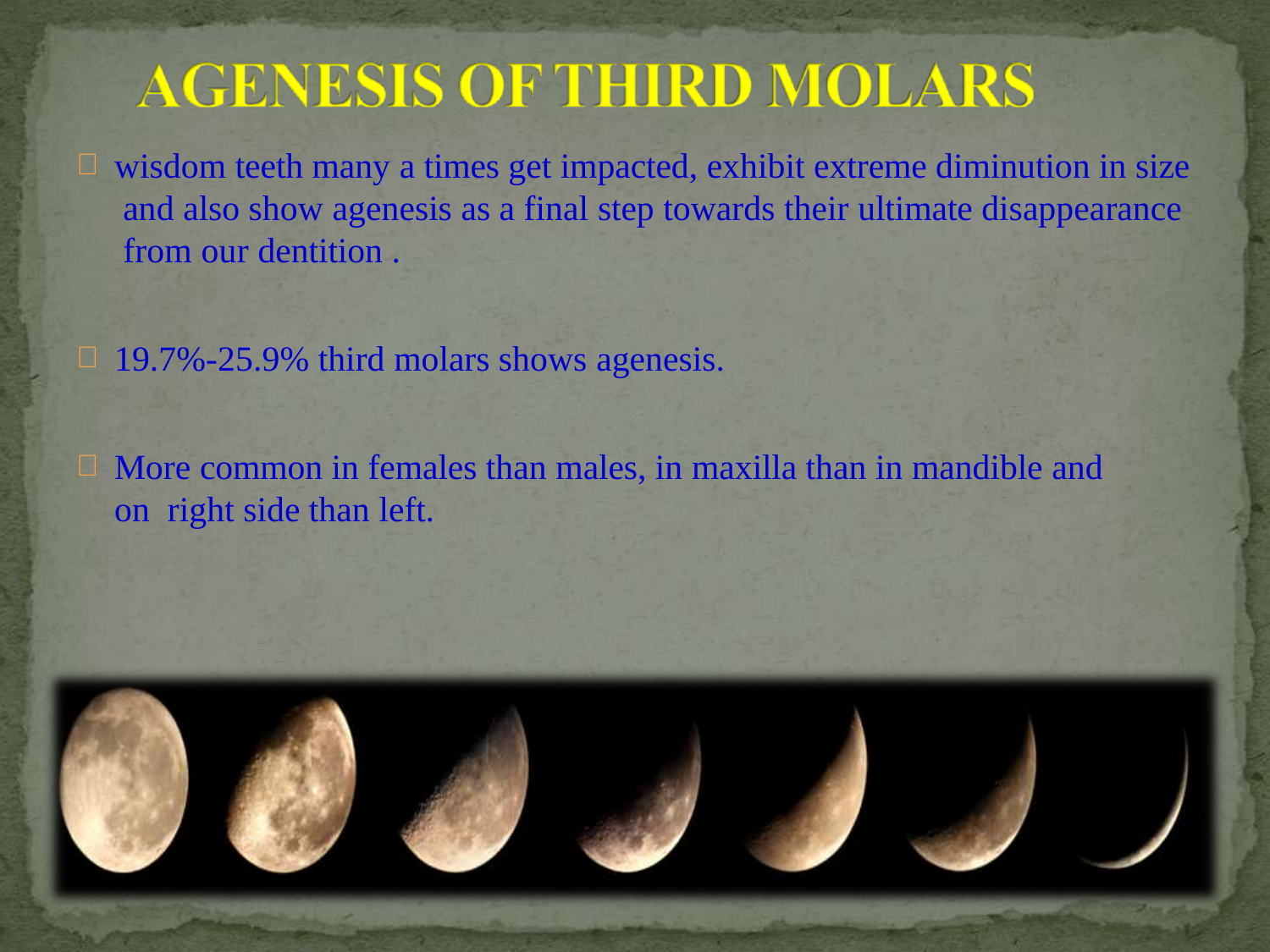

wisdom teeth many a times get impacted, exhibit extreme diminution in size  and also show agenesis as a final step towards their ultimate disappearance  from our dentition .

19.7%-25.9% third molars shows agenesis.

More common in females than males, in maxilla than in mandible and on  right side than left.